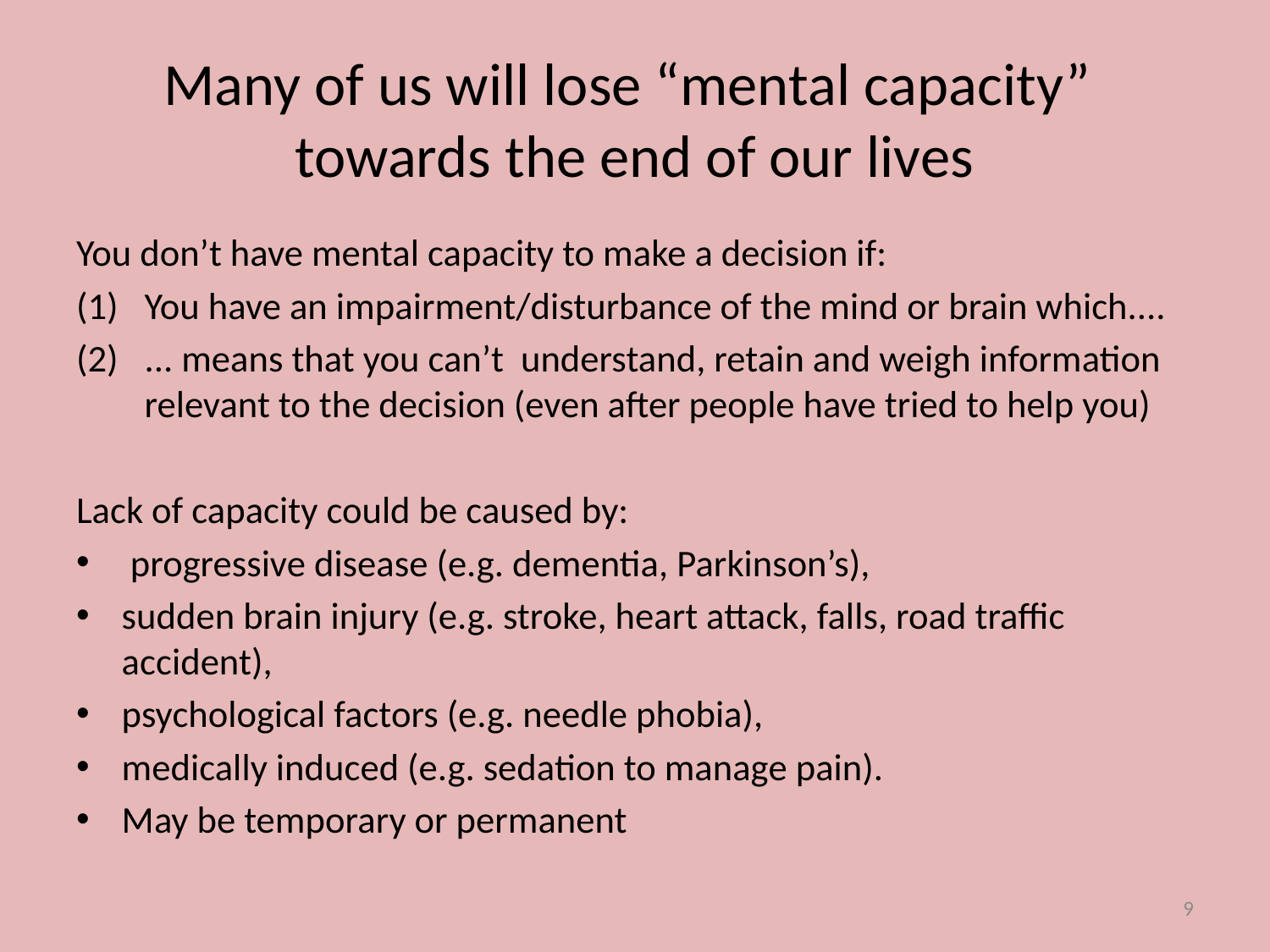

# Many of us will lose “mental capacity”  towards the end of our lives
You don’t have mental capacity to make a decision if:
You have an impairment/disturbance of the mind or brain which....
... means that you can’t  understand, retain and weigh information relevant to the decision (even after people have tried to help you)

Lack of capacity could be caused by:
 progressive disease (e.g. dementia, Parkinson’s),
sudden brain injury (e.g. stroke, heart attack, falls, road traffic accident),
psychological factors (e.g. needle phobia),
medically induced (e.g. sedation to manage pain).
May be temporary or permanent
9